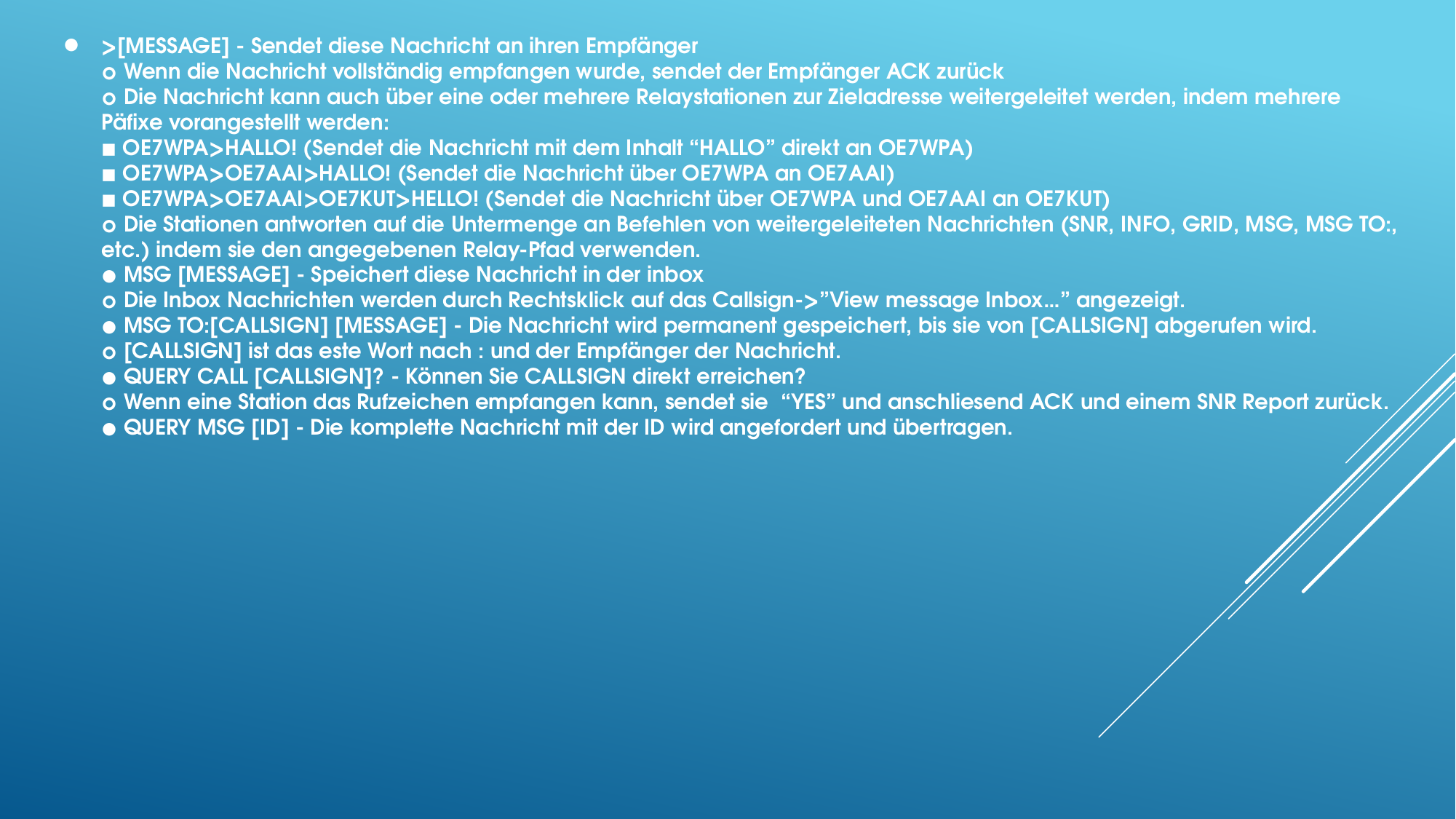

>[MESSAGE] - Sendet diese Nachricht an ihren Empfänger
○ Wenn die Nachricht vollständig empfangen wurde, sendet der Empfänger ACK zurück
○ Die Nachricht kann auch über eine oder mehrere Relaystationen zur Zieladresse weitergeleitet werden, indem mehrere Päfixe vorangestellt werden:
■ OE7WPA>HALLO! (Sendet die Nachricht mit dem Inhalt “HALLO” direkt an OE7WPA)
■ OE7WPA>OE7AAI>HALLO! (Sendet die Nachricht über OE7WPA an OE7AAI)
■ OE7WPA>OE7AAI>OE7KUT>HELLO! (Sendet die Nachricht über OE7WPA und OE7AAI an OE7KUT)
○ Die Stationen antworten auf die Untermenge an Befehlen von weitergeleiteten Nachrichten (SNR, INFO, GRID, MSG, MSG TO:, etc.) indem sie den angegebenen Relay-Pfad verwenden.
● MSG [MESSAGE] - Speichert diese Nachricht in der inbox
○ Die Inbox Nachrichten werden durch Rechtsklick auf das Callsign->”View message Inbox…” angezeigt.
● MSG TO:[CALLSIGN] [MESSAGE] - Die Nachricht wird permanent gespeichert, bis sie von [CALLSIGN] abgerufen wird.
○ [CALLSIGN] ist das este Wort nach : und der Empfänger der Nachricht.
● QUERY CALL [CALLSIGN]? - Können Sie CALLSIGN direkt erreichen?
○ Wenn eine Station das Rufzeichen empfangen kann, sendet sie  “YES” und anschliesend ACK und einem SNR Report zurück.
● QUERY MSG [ID] - Die komplette Nachricht mit der ID wird angefordert und übertragen.